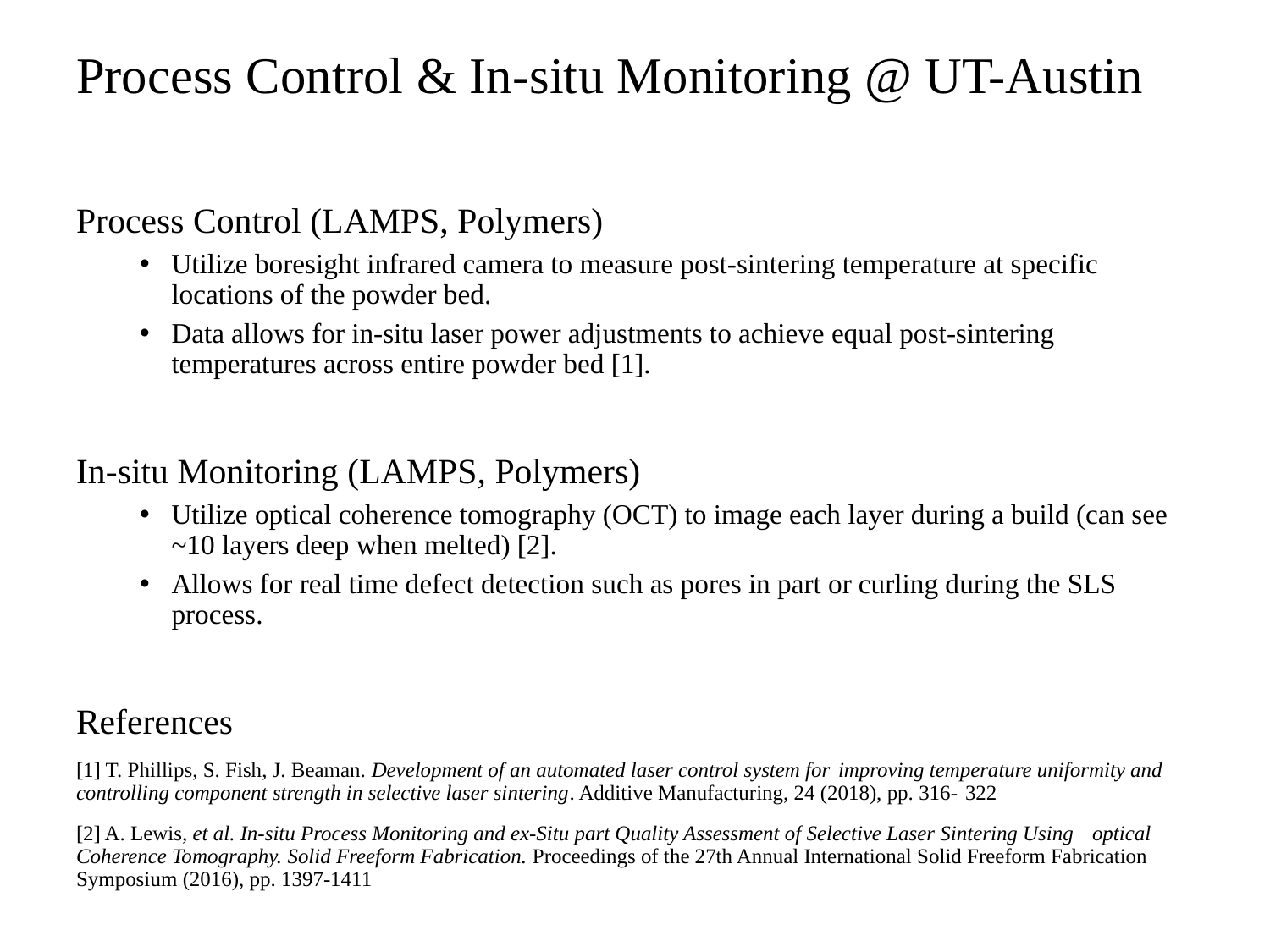

# Process Control & In-situ Monitoring @ UT-Austin
Process Control (LAMPS, Polymers)
Utilize boresight infrared camera to measure post-sintering temperature at specific locations of the powder bed.
Data allows for in-situ laser power adjustments to achieve equal post-sintering temperatures across entire powder bed [1].

In-situ Monitoring (LAMPS, Polymers)
Utilize optical coherence tomography (OCT) to image each layer during a build (can see ~10 layers deep when melted) [2].
Allows for real time defect detection such as pores in part or curling during the SLS process.

References
[1] T. Phillips, S. Fish, J. Beaman. Development of an automated laser control system for 	improving temperature uniformity and controlling component strength in selective laser sintering. Additive Manufacturing, 24 (2018), pp. 316-	322
[2] A. Lewis, et al. In-situ Process Monitoring and ex-Situ part Quality Assessment of Selective Laser Sintering Using 	optical Coherence Tomography. Solid Freeform Fabrication. Proceedings of the 27th Annual International Solid Freeform Fabrication Symposium (2016), pp. 1397-1411